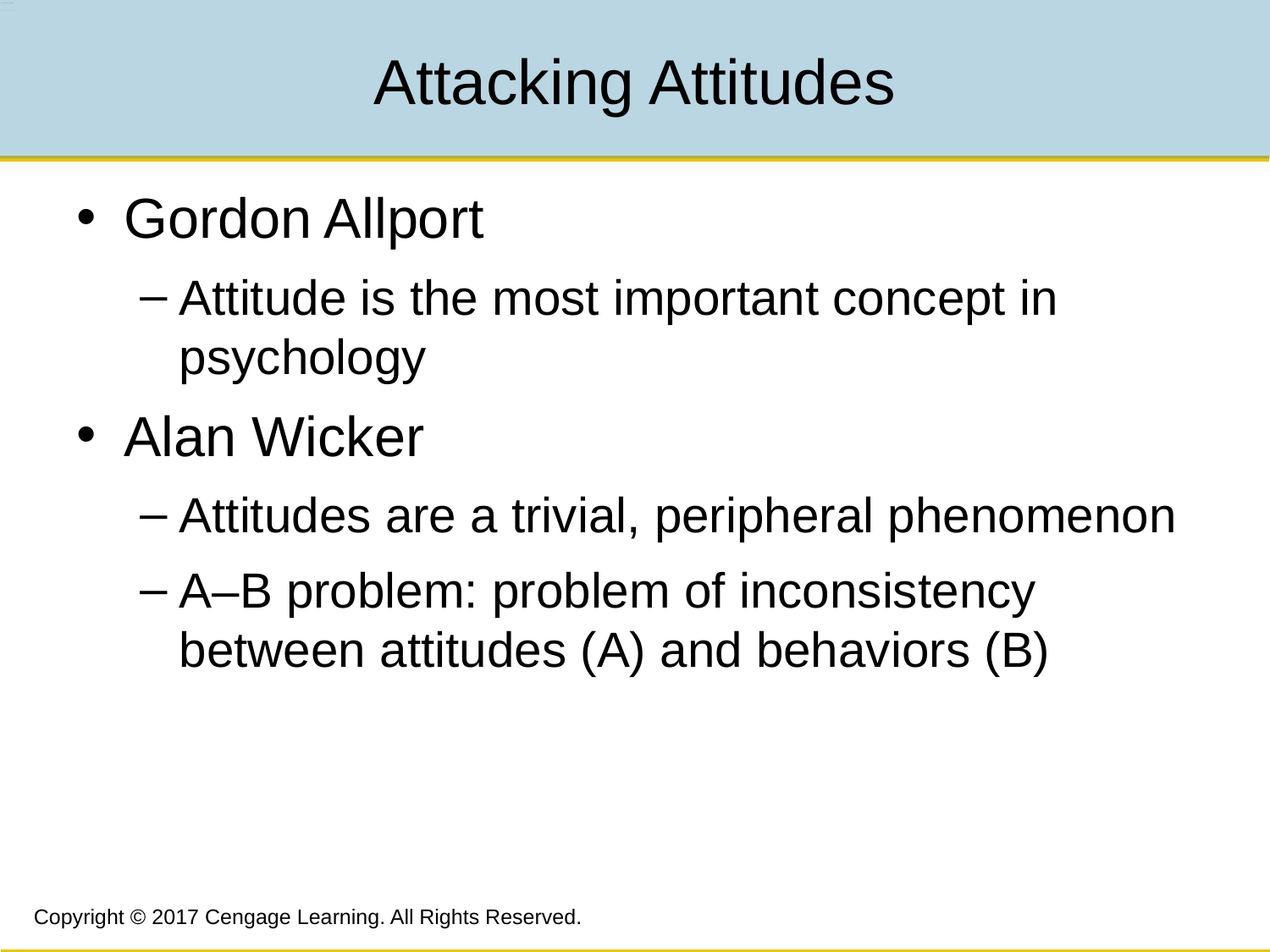

# Attacking Attitudes
Gordon Allport
Attitude is the most important concept in psychology
Alan Wicker
Attitudes are a trivial, peripheral phenomenon
A–B problem: problem of inconsistency between attitudes (A) and behaviors (B)
Copyright © 2017 Cengage Learning. All Rights Reserved.